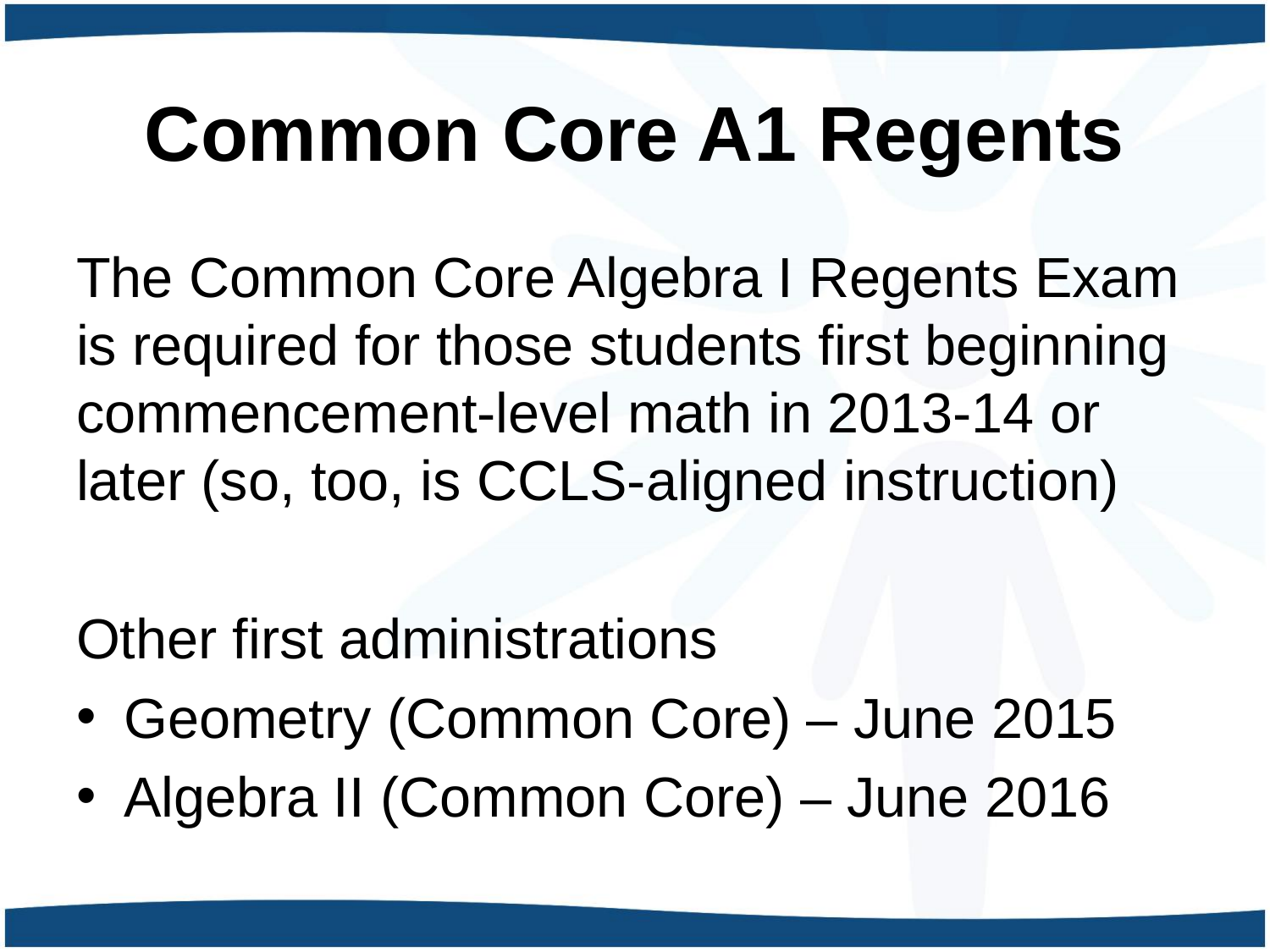

# Common Core A1 Regents
The Common Core Algebra I Regents Exam is required for those students first beginning commencement-level math in 2013-14 or later (so, too, is CCLS-aligned instruction)

Other first administrations
Geometry (Common Core) – June 2015
Algebra II (Common Core) – June 2016